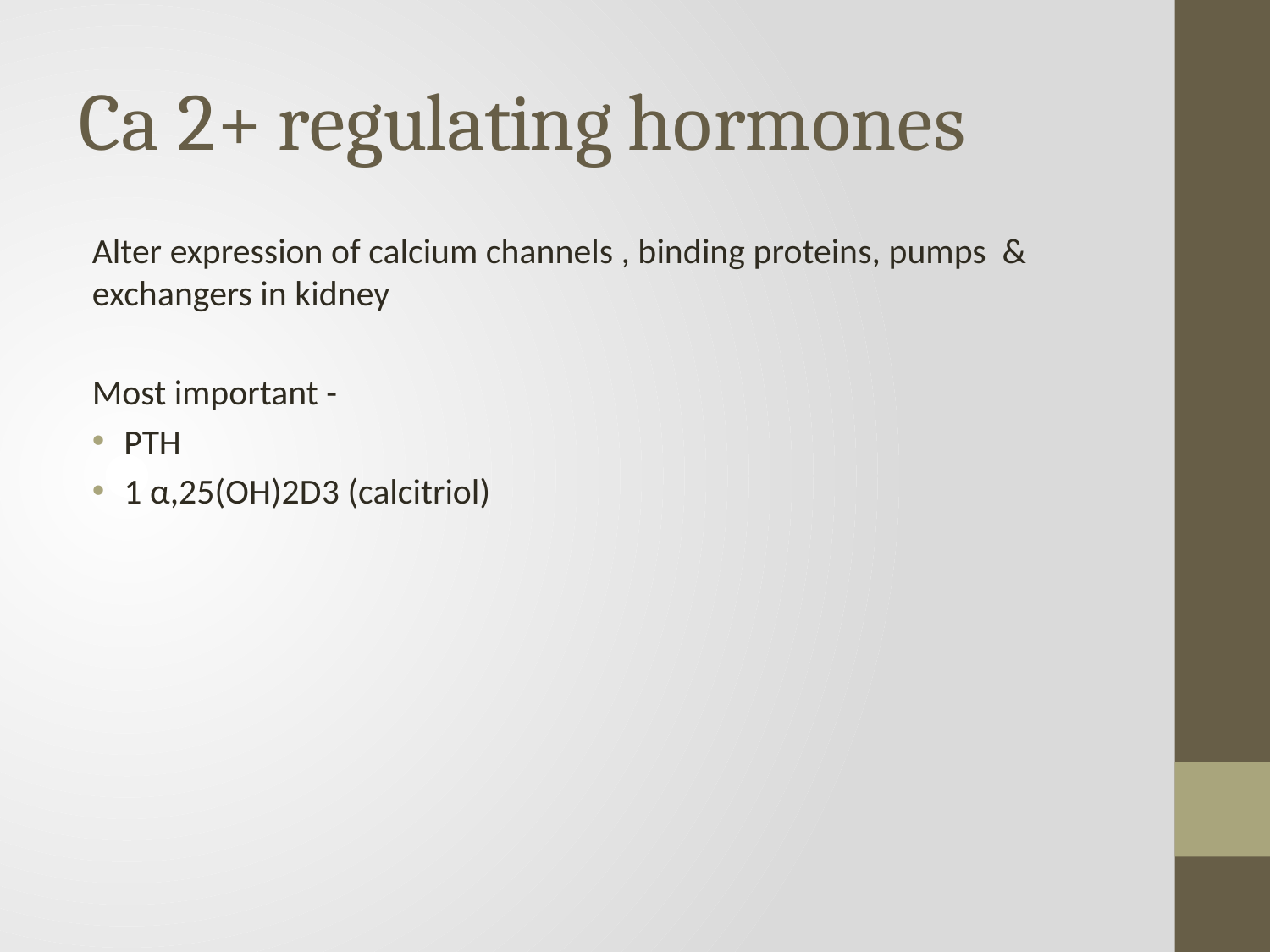

# Ca 2+ regulating hormones
Alter expression of calcium channels , binding proteins, pumps  & exchangers in kidney

Most important -
PTH
1 α,25(OH)2D3 (calcitriol)